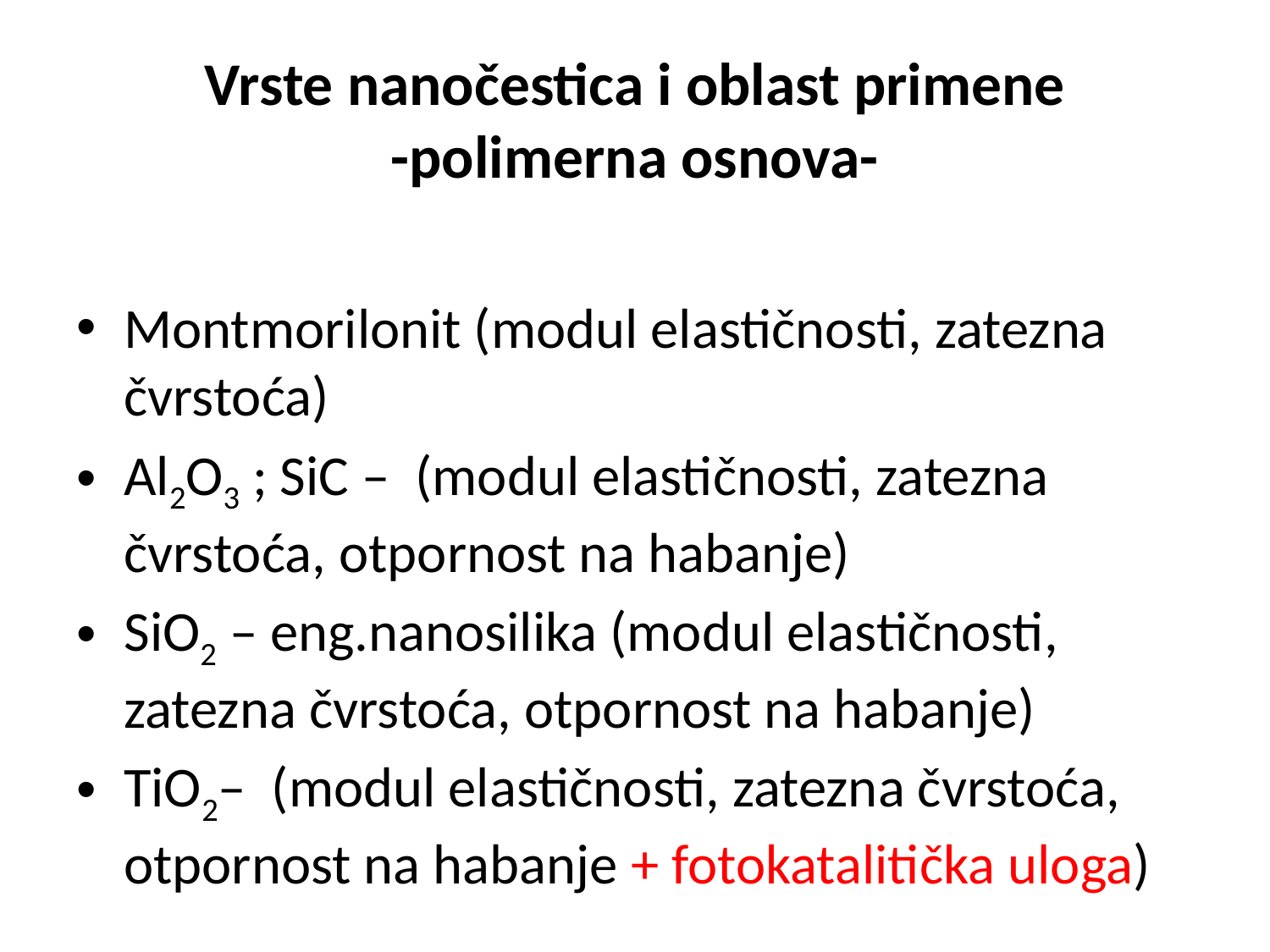

# Vrste nanočestica i oblast primene -polimerna osnova-
Montmorilonit (modul elastičnosti, zatezna čvrstoća)
Al2O3 ; SiC –  (modul elastičnosti, zatezna čvrstoća, otpornost na habanje)
SiO2 – eng.nanosilika (modul elastičnosti, zatezna čvrstoća, otpornost na habanje)
TiO2–  (modul elastičnosti, zatezna čvrstoća, otpornost na habanje + fotokatalitička uloga)